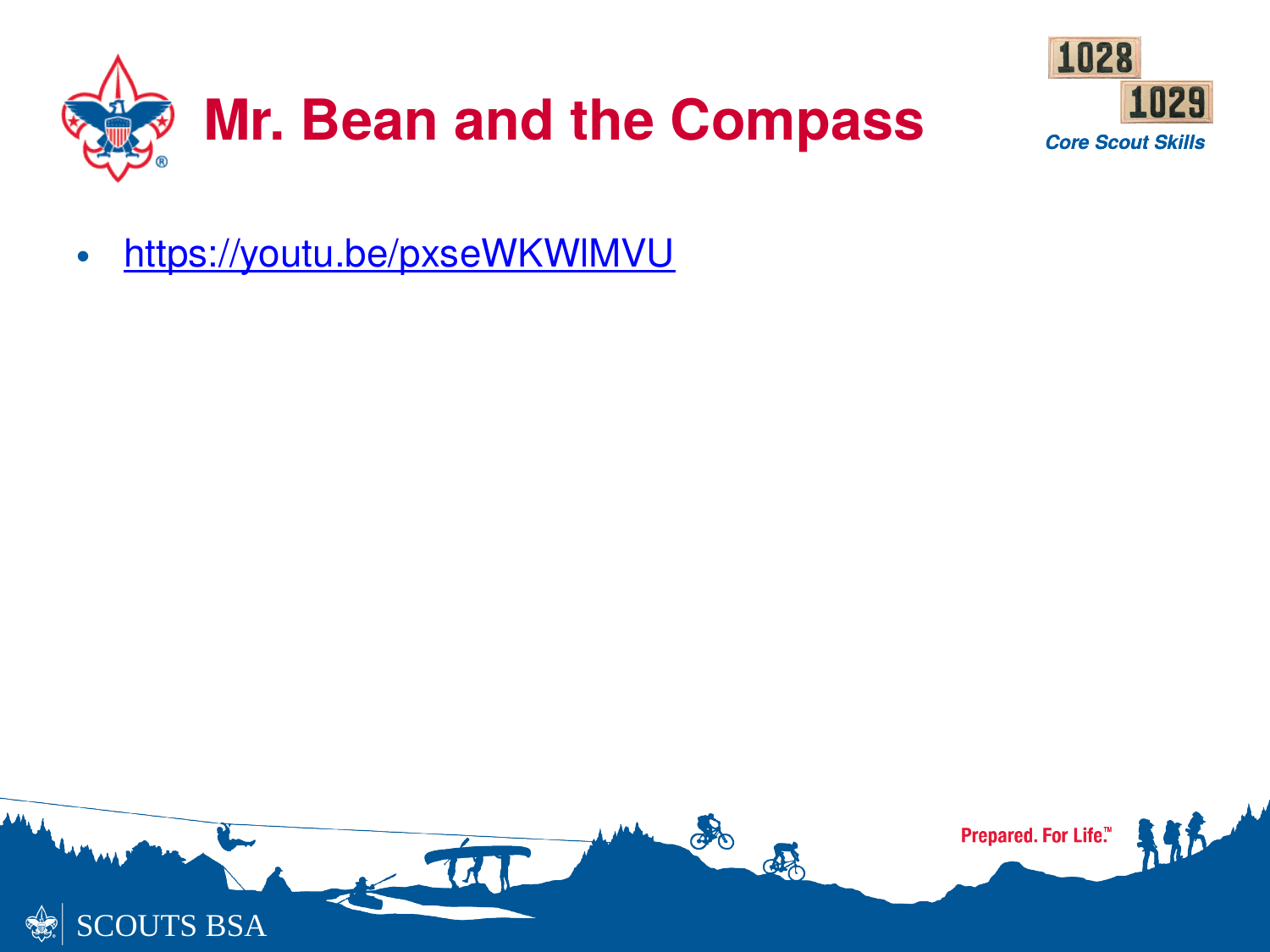

# Mr. Bean and the Compass
https://youtu.be/pxseWKWlMVU